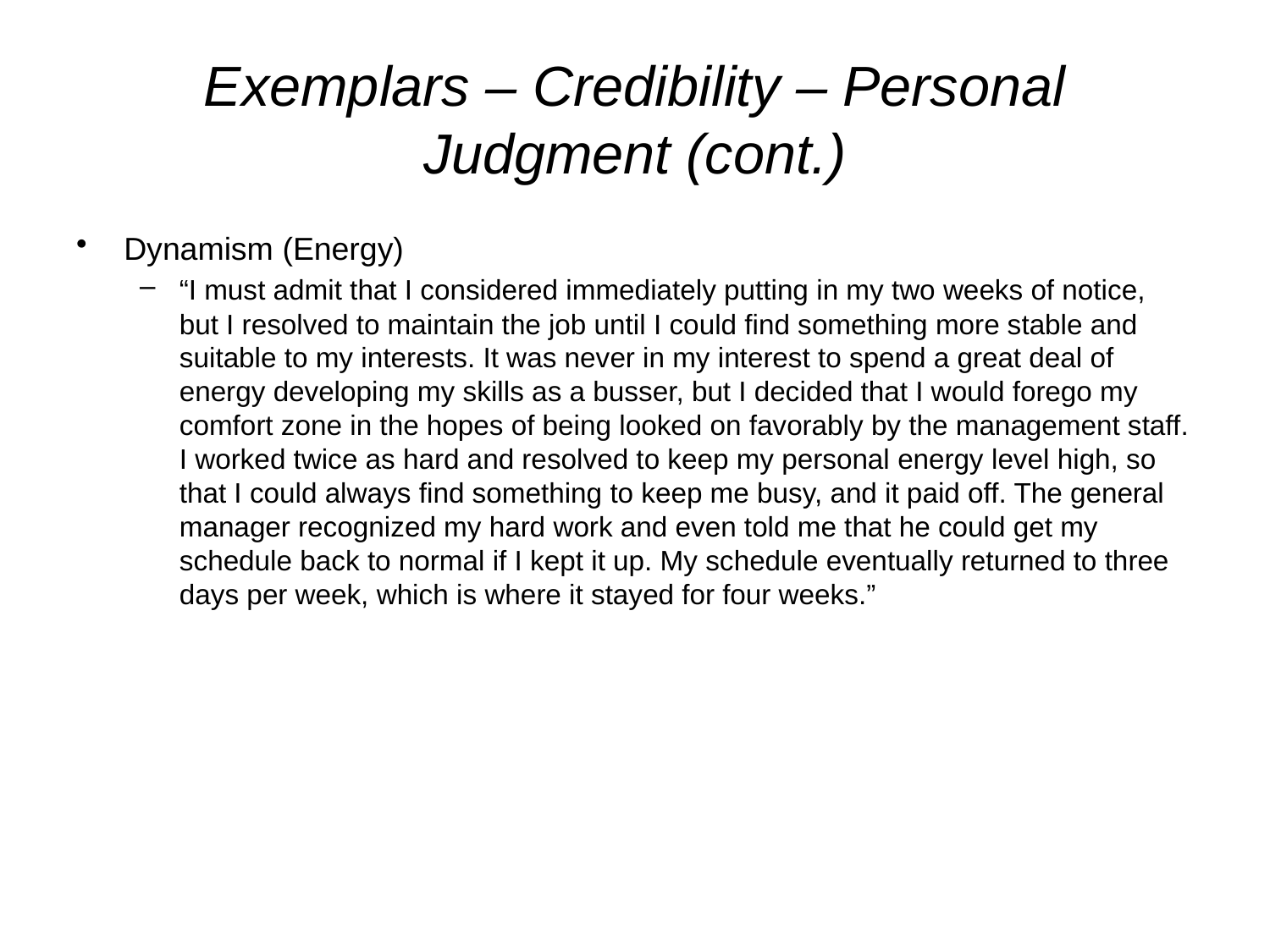

# Exemplars – Credibility – Personal Judgment (cont.)
Dynamism (Energy)
“I must admit that I considered immediately putting in my two weeks of notice, but I resolved to maintain the job until I could find something more stable and suitable to my interests. It was never in my interest to spend a great deal of energy developing my skills as a busser, but I decided that I would forego my comfort zone in the hopes of being looked on favorably by the management staff. I worked twice as hard and resolved to keep my personal energy level high, so that I could always find something to keep me busy, and it paid off. The general manager recognized my hard work and even told me that he could get my schedule back to normal if I kept it up. My schedule eventually returned to three days per week, which is where it stayed for four weeks.”